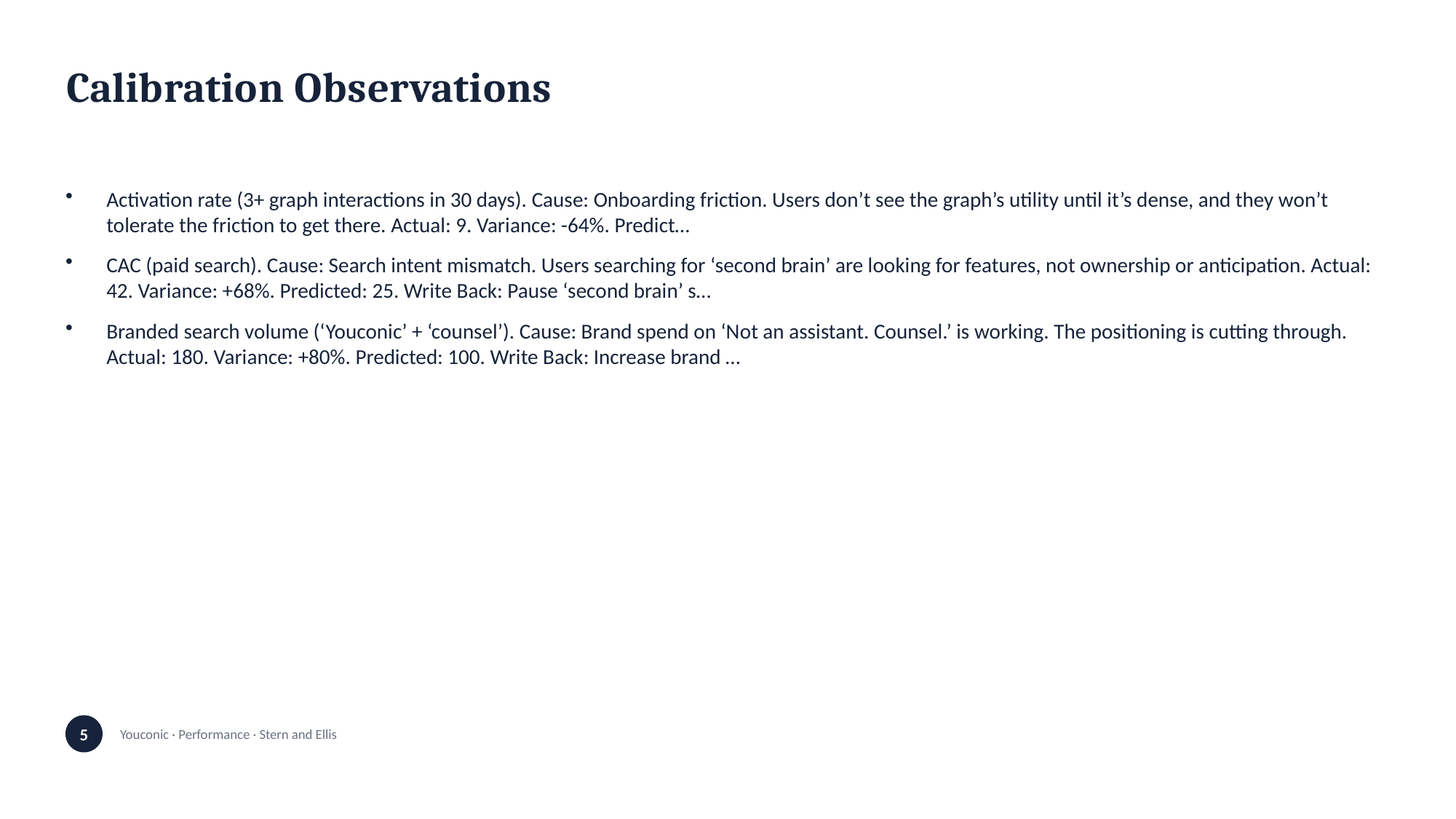

Calibration Observations
Activation rate (3+ graph interactions in 30 days). Cause: Onboarding friction. Users don’t see the graph’s utility until it’s dense, and they won’t tolerate the friction to get there. Actual: 9. Variance: -64%. Predict…
CAC (paid search). Cause: Search intent mismatch. Users searching for ‘second brain’ are looking for features, not ownership or anticipation. Actual: 42. Variance: +68%. Predicted: 25. Write Back: Pause ‘second brain’ s…
Branded search volume (‘Youconic’ + ‘counsel’). Cause: Brand spend on ‘Not an assistant. Counsel.’ is working. The positioning is cutting through. Actual: 180. Variance: +80%. Predicted: 100. Write Back: Increase brand …

5
Youconic · Performance · Stern and Ellis